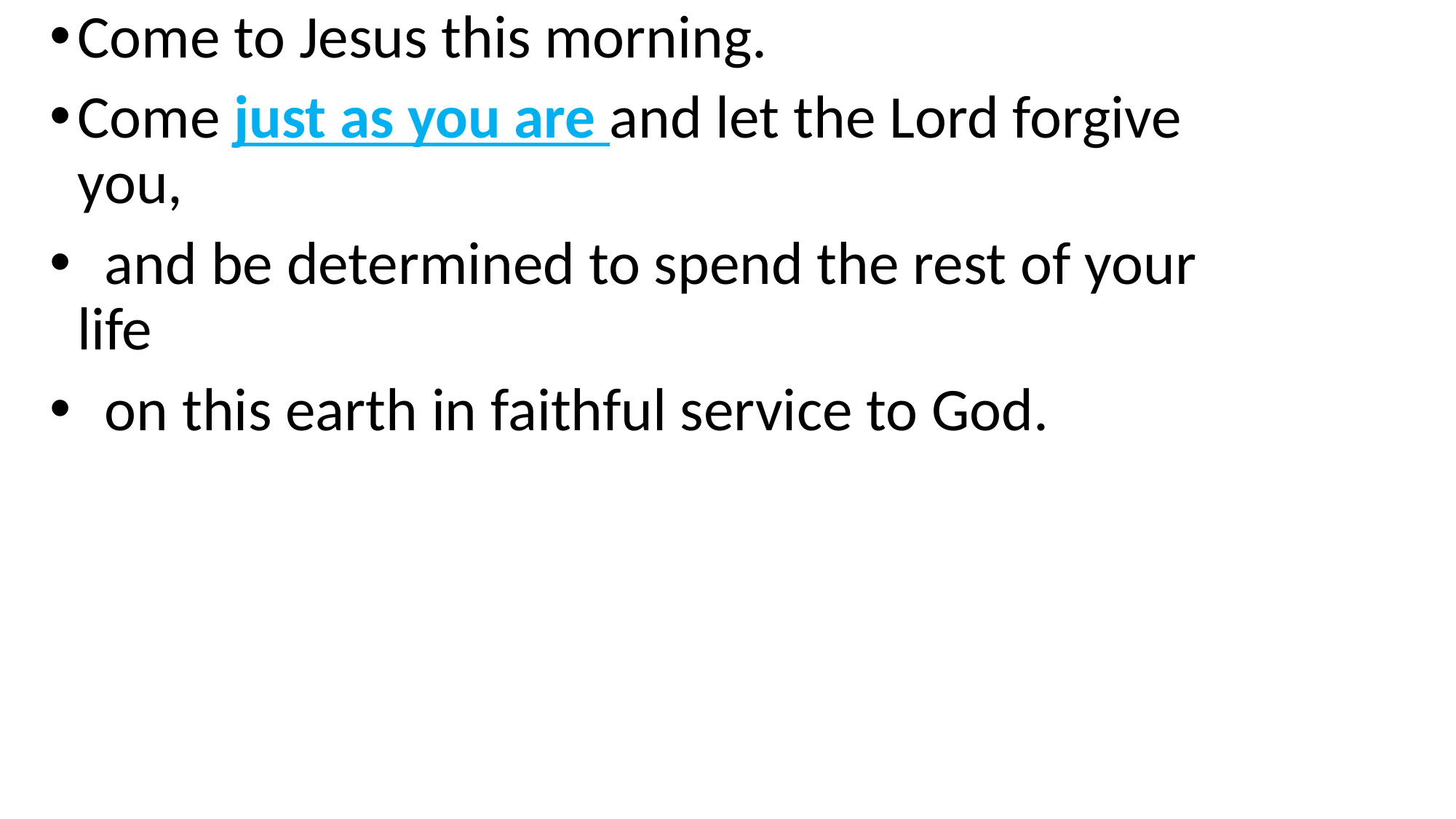

Come to Jesus this morning.
Come just as you are and let the Lord forgive you,
  and be determined to spend the rest of your life
  on this earth in faithful service to God.